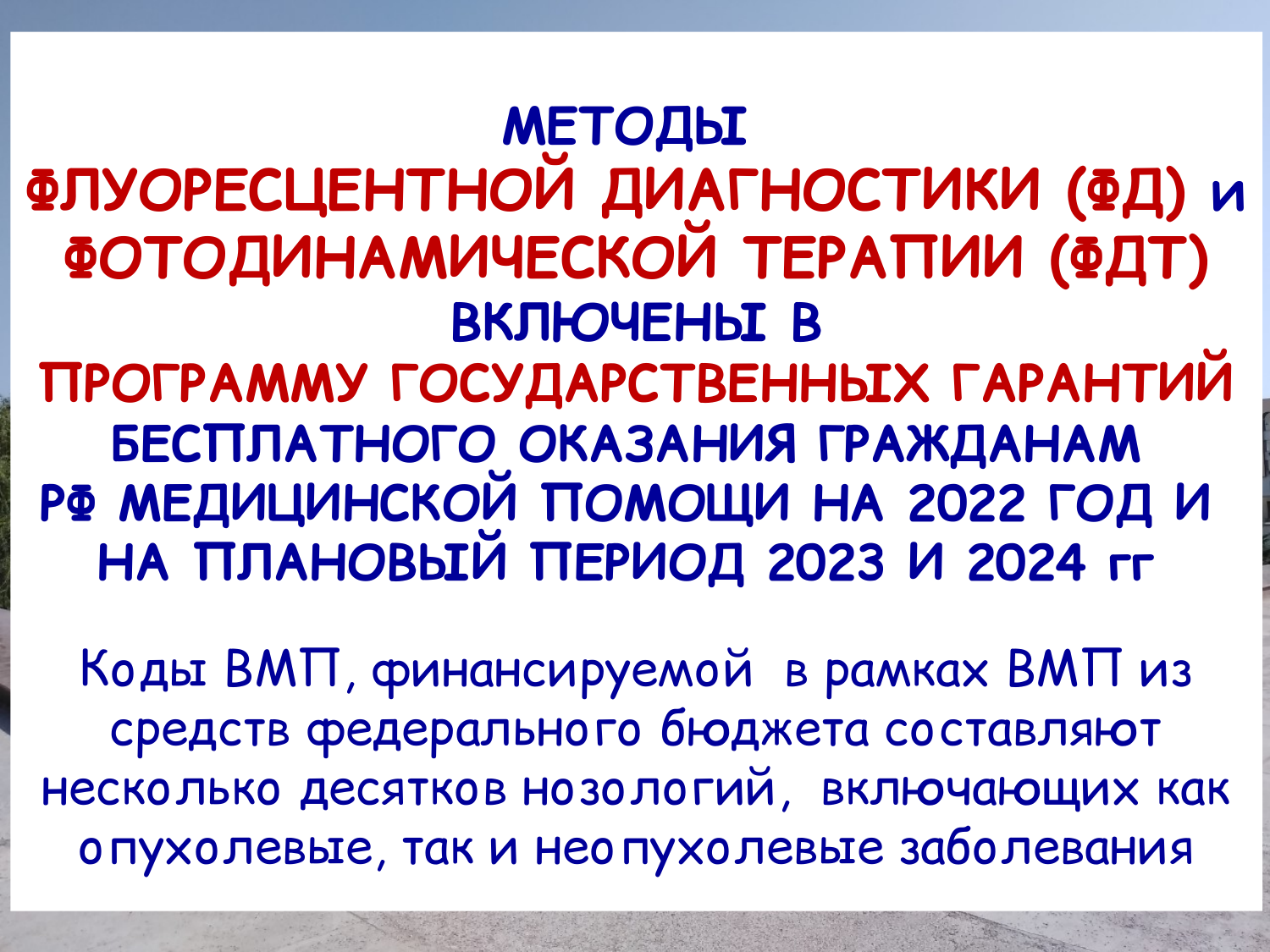

МЕТОДЫ
ФЛУОРЕСЦЕНТНОЙ ДИАГНОСТИКИ (ФД) и ФОТОДИНАМИЧЕСКОЙ ТЕРАПИИ (ФДТ) ВКЛЮЧЕНЫ В
ПРОГРАММУ ГОСУДАРСТВЕННЫХ ГАРАНТИЙ БЕСПЛАТНОГО ОКАЗАНИЯ ГРАЖДАНАМ
РФ МЕДИЦИНСКОЙ ПОМОЩИ НА 2022 ГОД И
НА ПЛАНОВЫЙ ПЕРИОД 2023 И 2024 гг

Коды ВМП, финансируемой  в рамках ВМП из средств федерального бюджета составляют несколько десятков нозологий,  включающих как опухолевые, так и неопухолевые заболевания